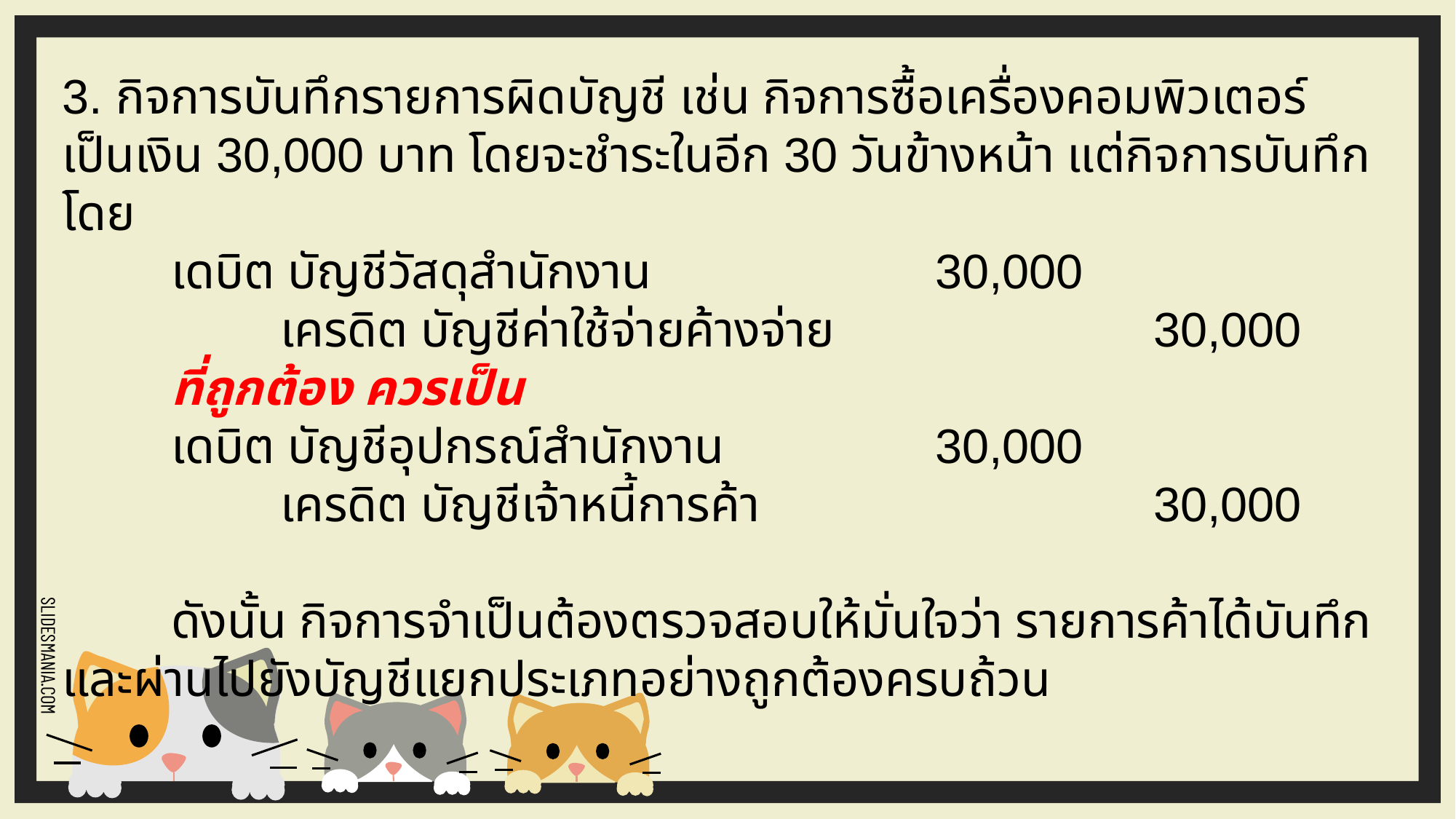

3. กิจการบันทึกรายการผิดบัญชี เช่น กิจการซื้อเครื่องคอมพิวเตอร์ เป็นเงิน 30,000 บาท โดยจะชำระในอีก 30 วันข้างหน้า แต่กิจการบันทึกโดย
	เดบิต บัญชีวัสดุสำนักงาน			30,000
		เครดิต บัญชีค่าใช้จ่ายค้างจ่าย			30,000
	ที่ถูกต้อง ควรเป็น
	เดบิต บัญชีอุปกรณ์สำนักงาน		30,000
		เครดิต บัญชีเจ้าหนี้การค้า				30,000

	ดังนั้น กิจการจำเป็นต้องตรวจสอบให้มั่นใจว่า รายการค้าได้บันทึก และผ่านไปยังบัญชีแยกประเภทอย่างถูกต้องครบถ้วน